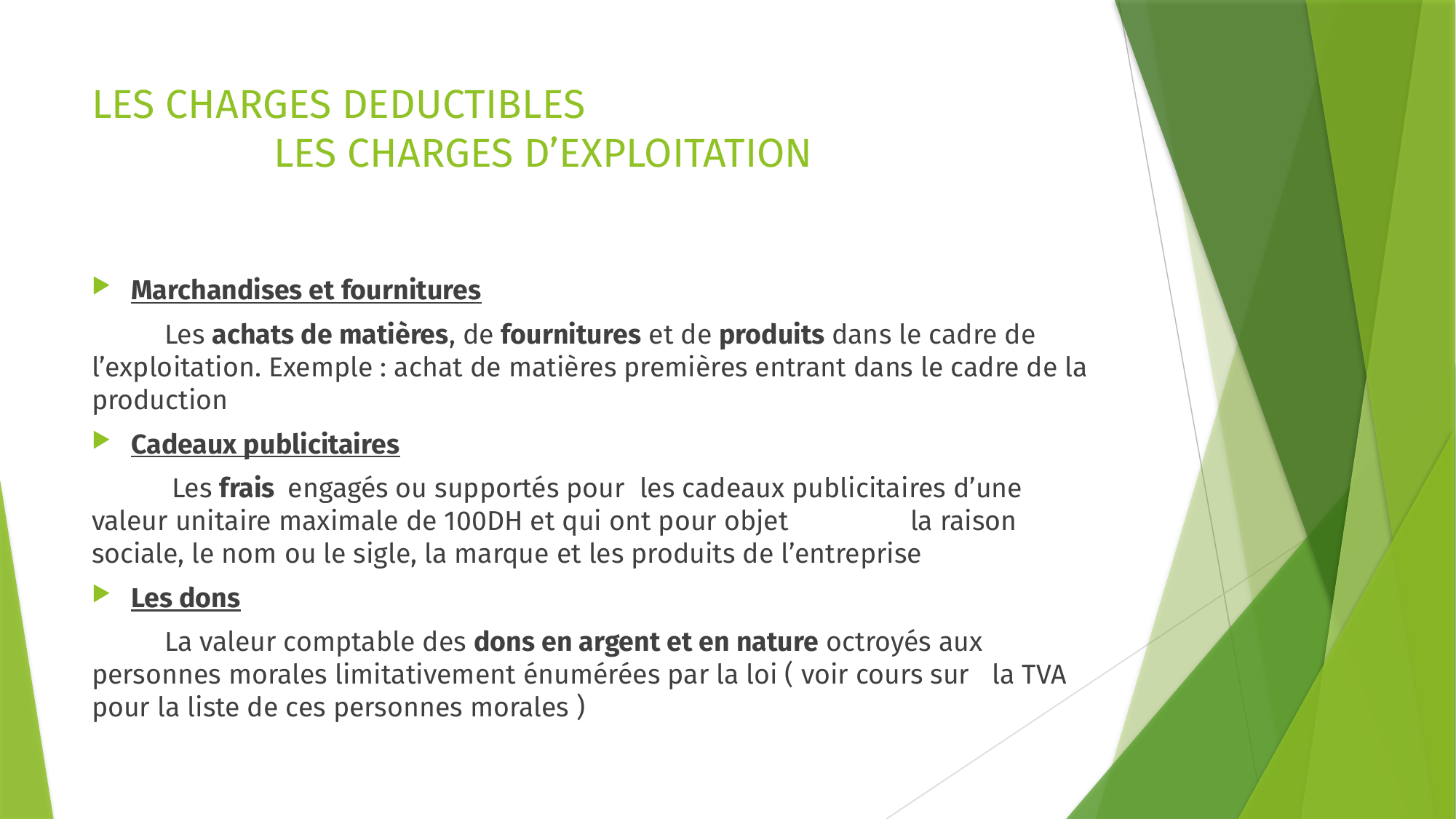

# LES CHARGES DEDUCTIBLES LES CHARGES D’EXPLOITATION
Marchandises et fournitures
          Les achats de matières, de fournitures et de produits dans le cadre de l’exploitation. Exemple : achat de matières premières entrant dans le cadre de la production
Cadeaux publicitaires
           Les frais  engagés ou supportés pour  les cadeaux publicitaires d’une valeur unitaire maximale de 100DH et qui ont pour objet      	la raison sociale, le nom ou le sigle, la marque et les produits de l’entreprise
Les dons
          La valeur comptable des dons en argent et en nature octroyés aux personnes morales limitativement énumérées par la loi ( voir cours sur  	la TVA pour la liste de ces personnes morales )